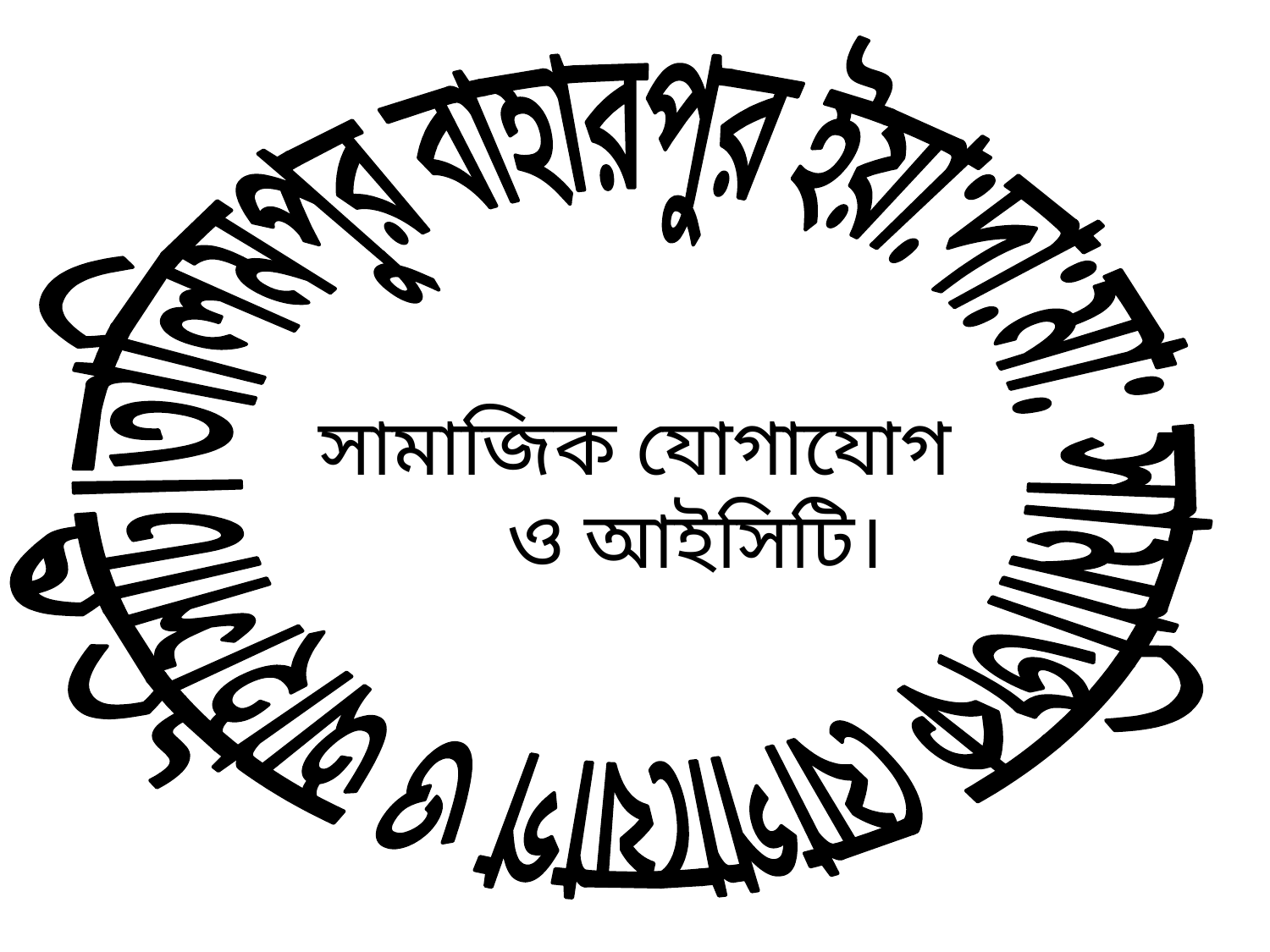

তালিমপুর বাহারপুর ইয়া:দা:মা: সামাজিক যোগাযোগ ও আইসিটি।
 সামাজিক যোগাযোগ         ও আইসিটি।